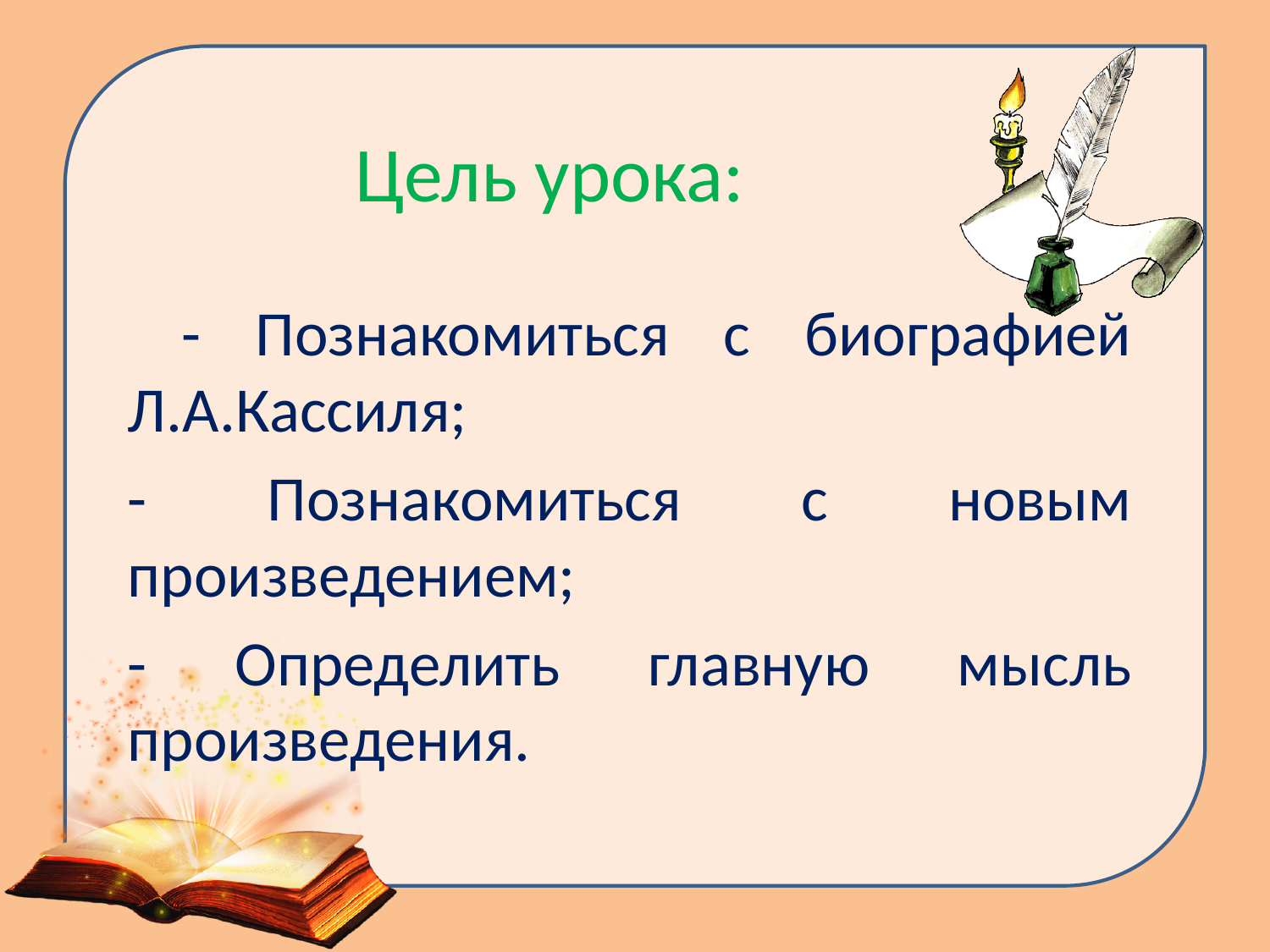

# Цель урока:
 - Познакомиться с биографией Л.А.Кассиля;
- Познакомиться с новым произведением;
- Определить главную мысль произведения.